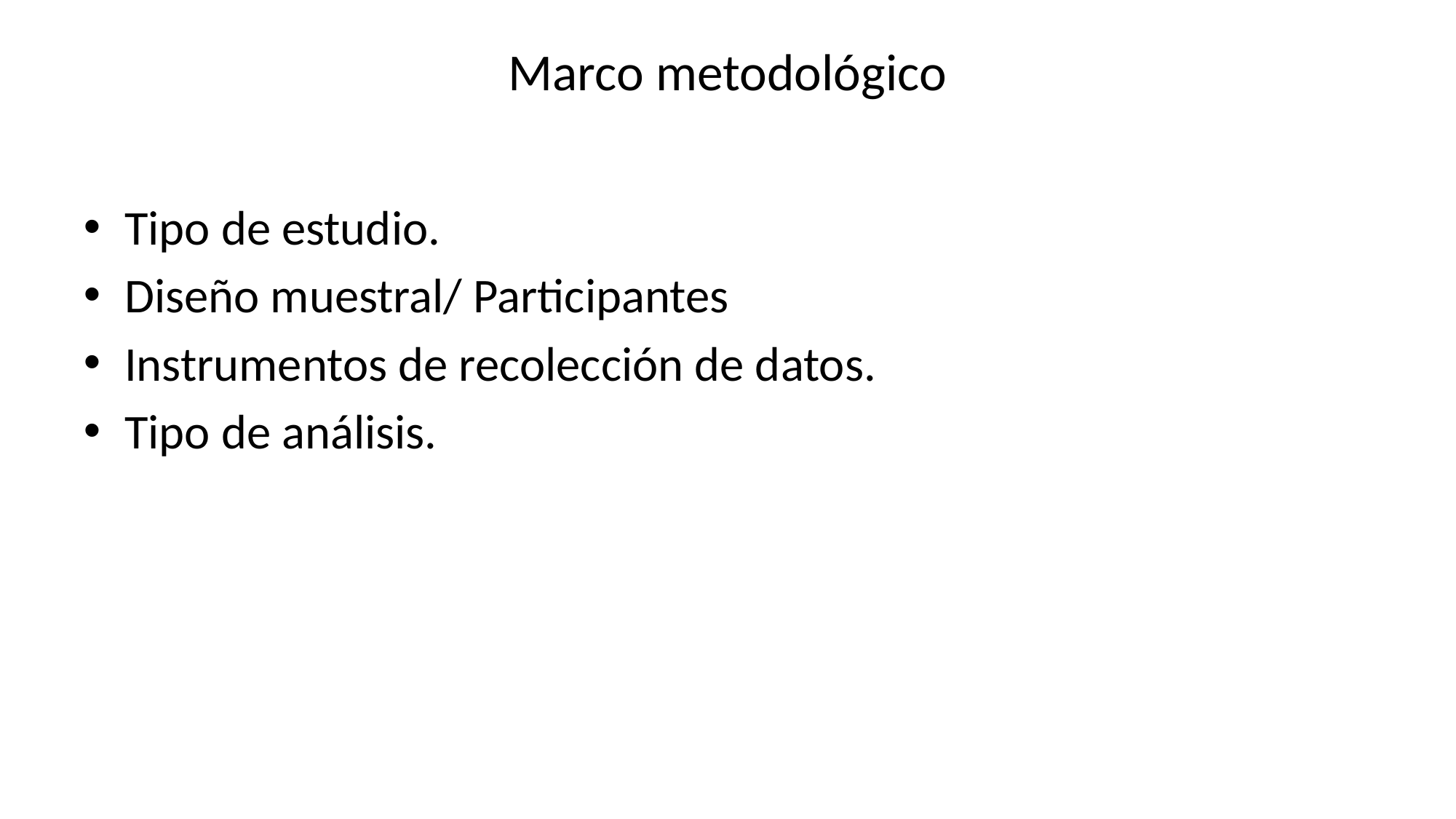

# Marco metodológico
Tipo de estudio.
Diseño muestral/ Participantes
Instrumentos de recolección de datos.
Tipo de análisis.